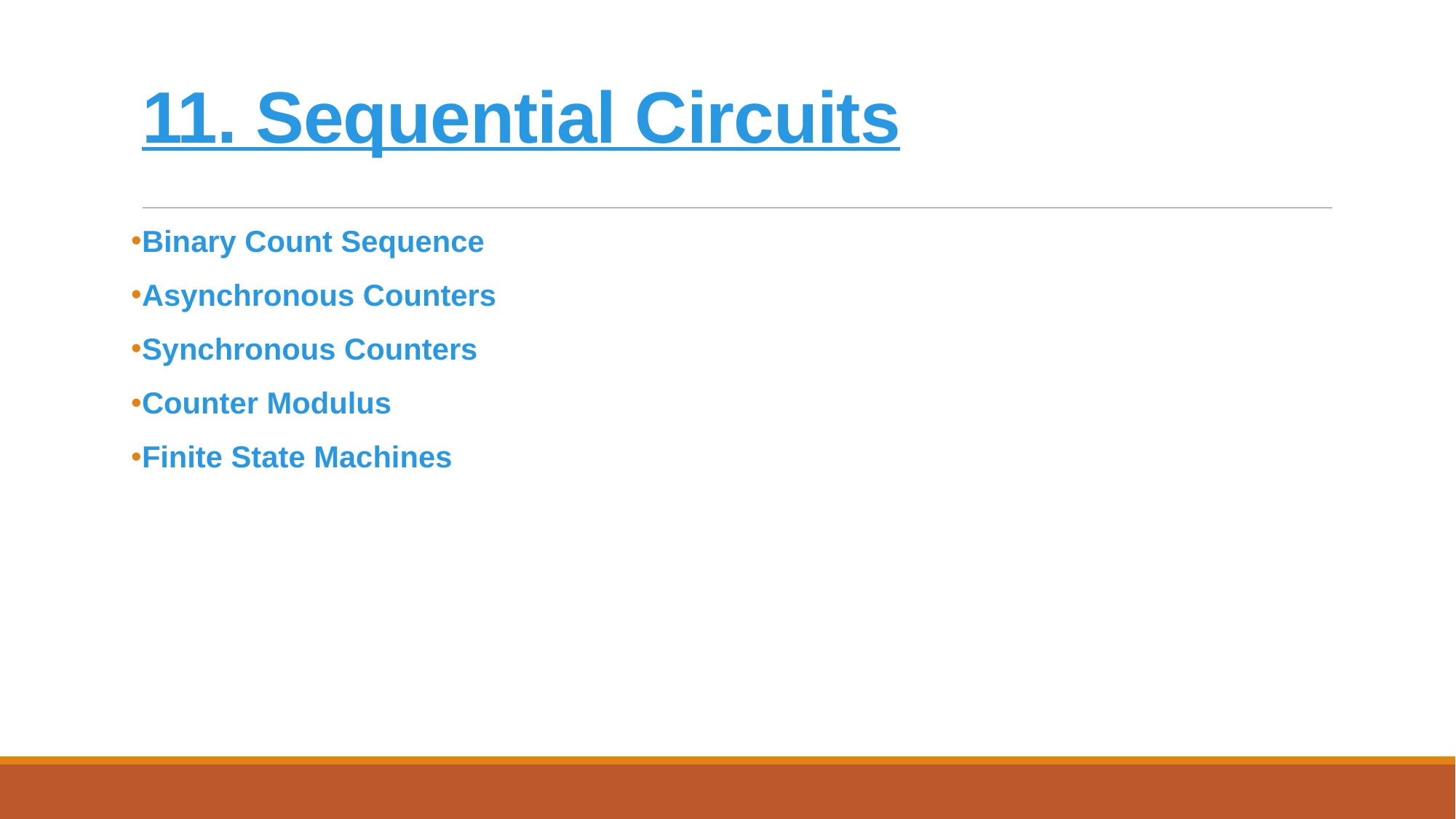

# 11. Sequential Circuits
Binary Count Sequence
Asynchronous Counters
Synchronous Counters
Counter Modulus
Finite State Machines